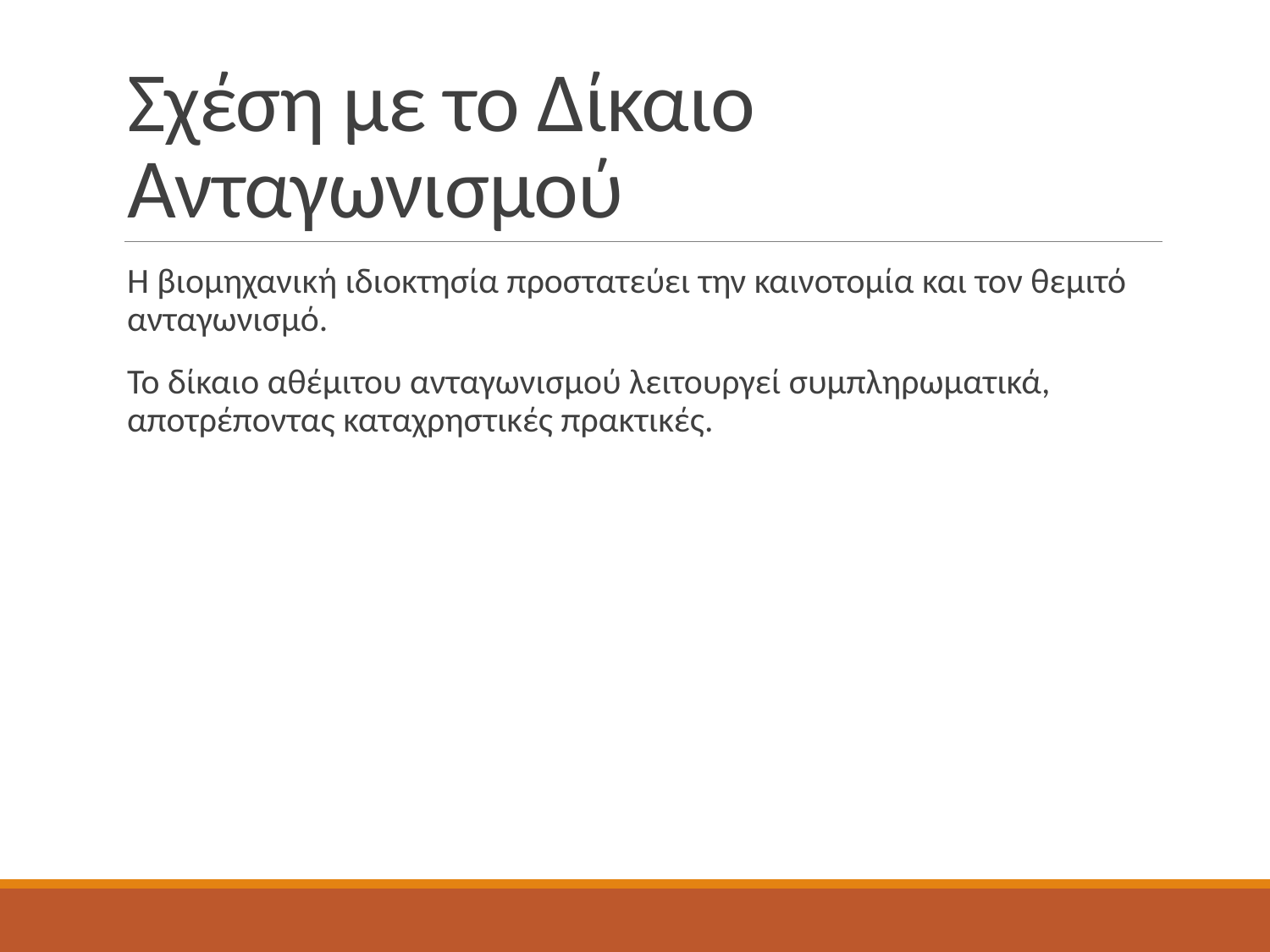

# Σχέση με το Δίκαιο Ανταγωνισμού
Η βιομηχανική ιδιοκτησία προστατεύει την καινοτομία και τον θεμιτό ανταγωνισμό.
Το δίκαιο αθέμιτου ανταγωνισμού λειτουργεί συμπληρωματικά, αποτρέποντας καταχρηστικές πρακτικές.